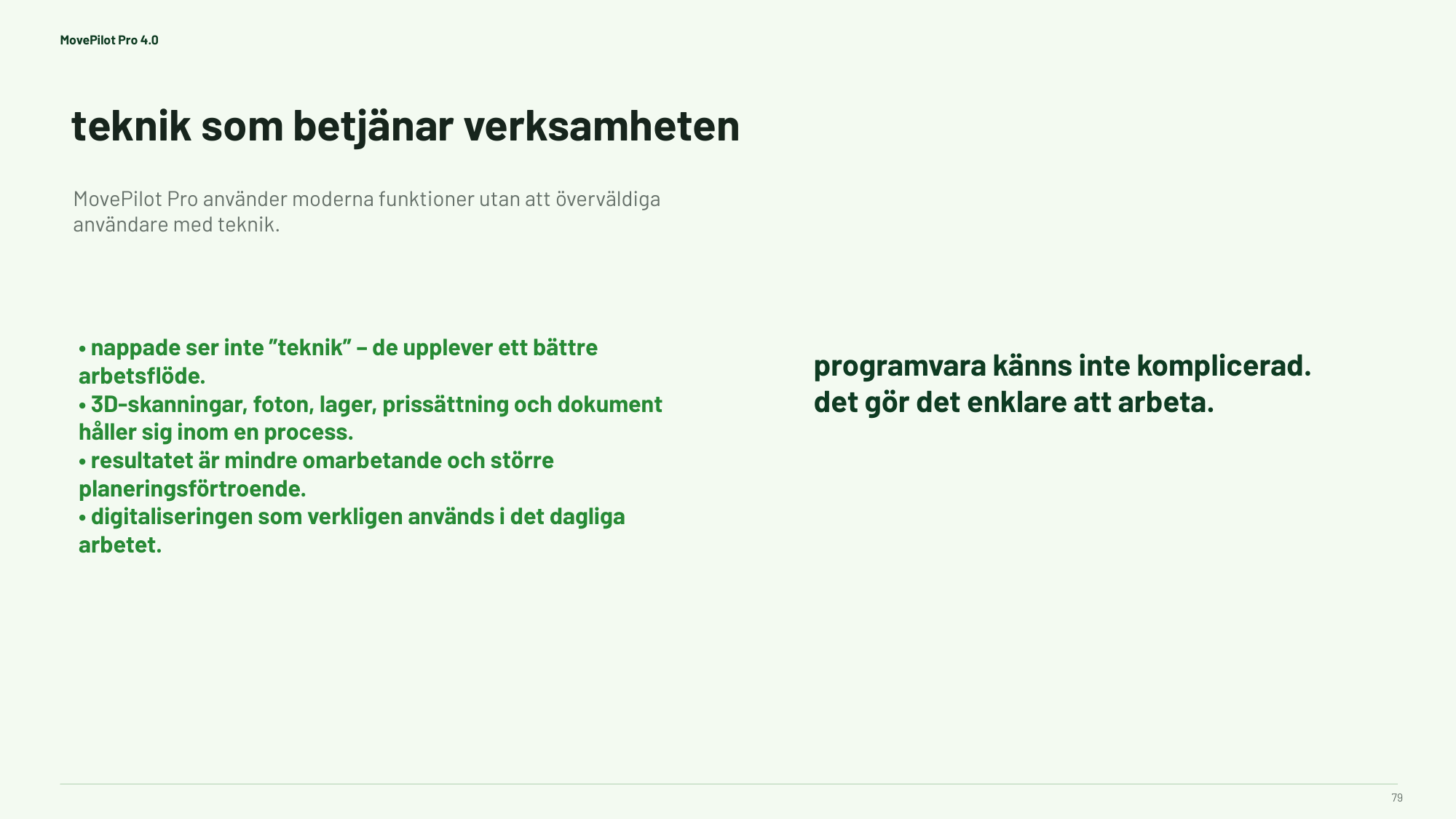

MovePilot Pro 4.0
teknik som betjänar verksamheten
programvara känns inte komplicerad.
det gör det enklare att arbeta.
MovePilot Pro använder moderna funktioner utan att överväldiga användare med teknik.
• nappade ser inte ”teknik” – de upplever ett bättre arbetsflöde.
• 3D-skanningar, foton, lager, prissättning och dokument håller sig inom en process.
• resultatet är mindre omarbetande och större planeringsförtroende.
• digitaliseringen som verkligen används i det dagliga arbetet.

79